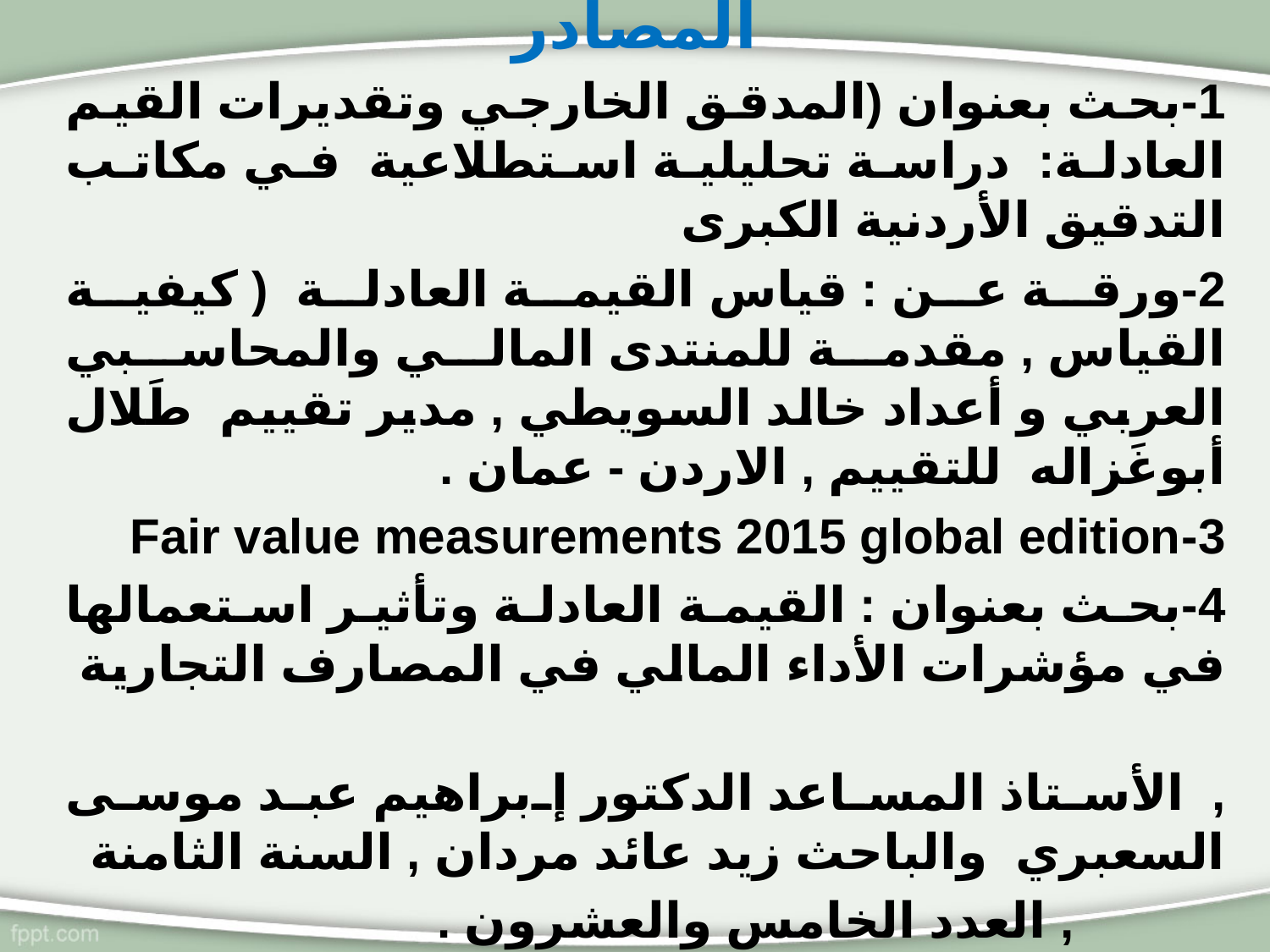

# المصادر
1-	بحث بعنوان (المدقق الخارجي وتقديرات القيم العادلة:  دراسة تحليلية استطلاعية  في مكاتب التدقيق الأردنية الكبرى
2-	ورقة عن : قياس القيمة العادلة  ( كيفية القياس , مقدمة للمنتدى المالي والمحاسبي العربي و أعداد خالد السويطي , مدير تقييم  طَلال أبوغَزاله  للتقييم , الاردن - عمان .
3-	Fair value measurements 2015 global edition
4-	بحث بعنوان : القيمة العادلة وتأثير استعمالها في مؤشرات الأداء المالي في المصارف التجارية
,  الأستاذ المساعد الدكتور إبراهيم عبد موسى السعبري  والباحث زيد عائد مردان , السنة الثامنة
           , العدد الخامس والعشرون .
5-	IFRS 13